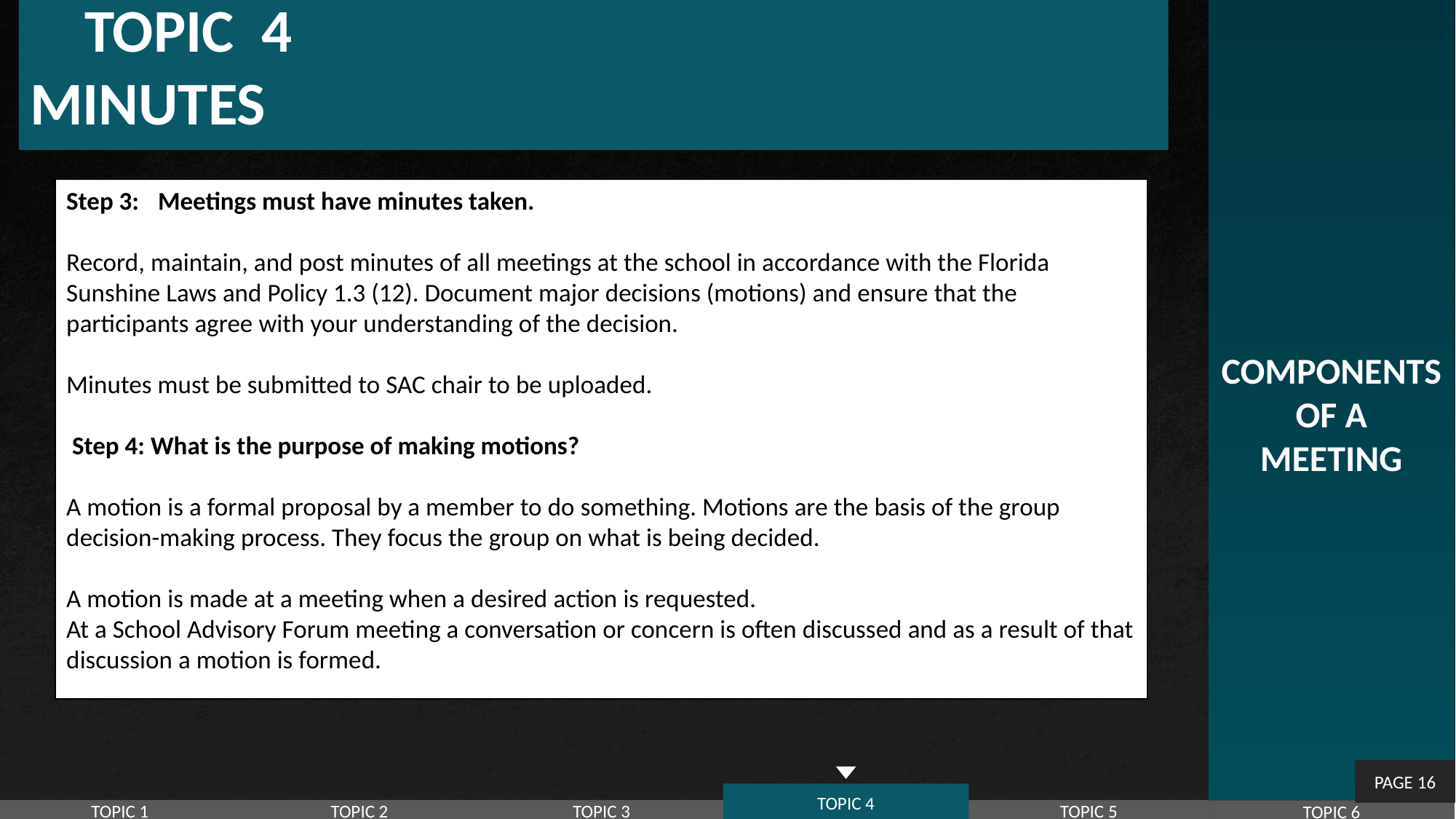

COMPONENTS
OF A
MEETING

TOPIC  4		 				   MINUTES
Step 3:	Meetings must have minutes taken.

Record, maintain, and post minutes of all meetings at the school in accordance with the Florida Sunshine Laws and Policy 1.3 (12). Document major decisions (motions) and ensure that the participants agree with your understanding of the decision.

Minutes must be submitted to SAC chair to be uploaded.

 Step 4: What is the purpose of making motions?

A motion is a formal proposal by a member to do something. Motions are the basis of the group decision-making process. They focus the group on what is being decided.

A motion is made at a meeting when a desired action is requested.
At a School Advisory Forum meeting a conversation or concern is often discussed and as a result of that discussion a motion is formed.

PAGE 16

TOPIC 4
TOPIC 1
TOPIC 2
TOPIC 3
TOPIC 5
TOPIC 6